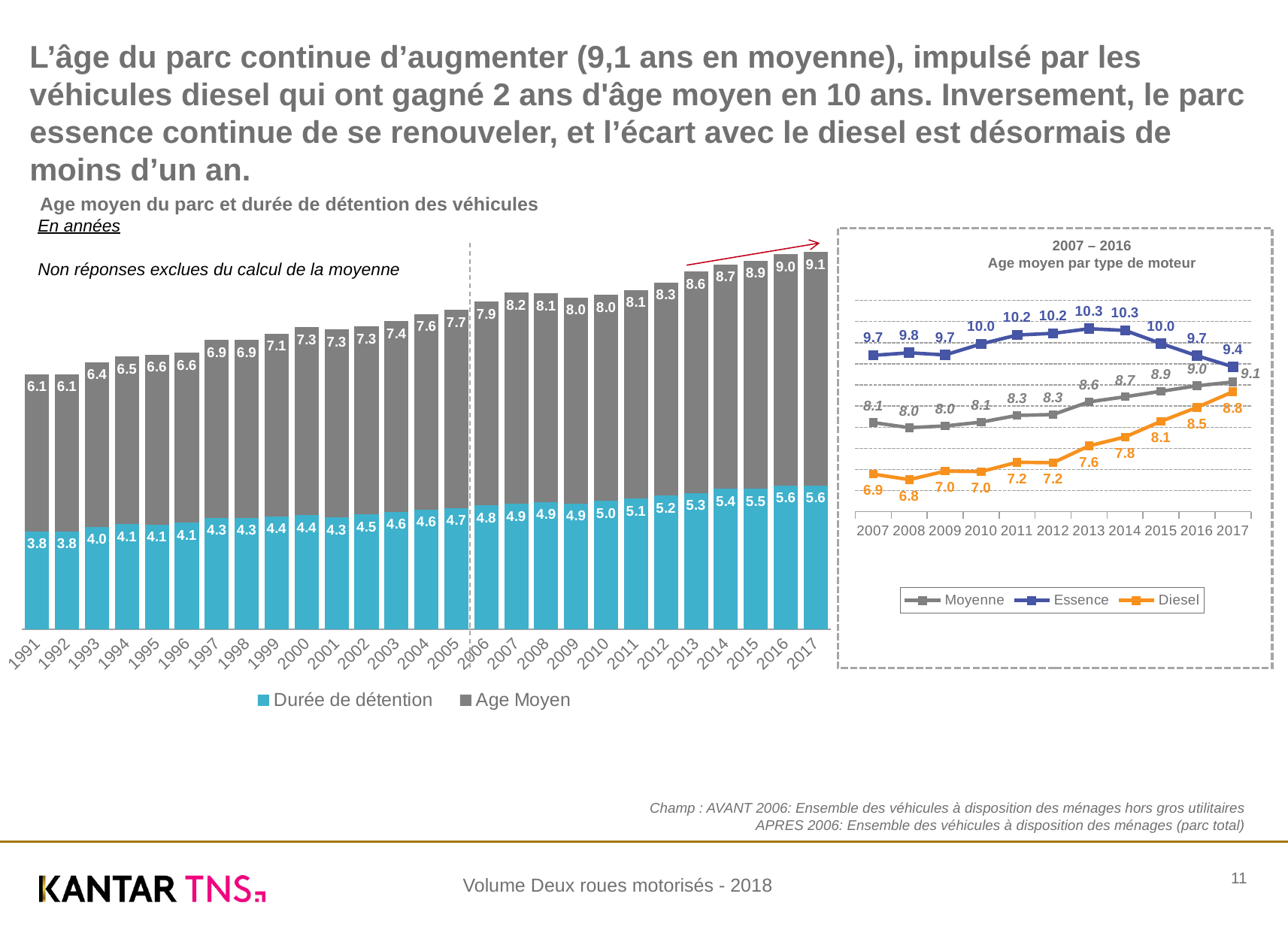

L’âge du parc continue d’augmenter (9,1 ans en moyenne), impulsé par les véhicules diesel qui ont gagné 2 ans d'âge moyen en 10 ans. Inversement, le parc essence continue de se renouveler, et l’écart avec le diesel est désormais de moins d’un an.
# Age moyen du parc et durée de détention des véhicules
En années

### Chart

| Category | Durée de détention | Age Moyen |
|---|---|---|
| 1991 | 3.8 | 6.1 |
| 1992 | 3.8 | 6.1 |
| 1993 | 3.97 | 6.4 |
| 1994 | 4.08 | 6.5 |
| 1995 | 4.06 | 6.6 |
| 1996 | 4.14 | 6.6 |
| 1997 | 4.32 | 6.9 |
| 1998 | 4.32 | 6.9 |
| 1999 | 4.38 | 7.1 |
| 2000 | 4.43 | 7.3 |
| 2001 | 4.33 | 7.3 |
| 2002 | 4.46 | 7.3 |
| 2003 | 4.55 | 7.4 |
| 2004 | 4.64 | 7.6 |
| 2005 | 4.7 | 7.7 |
| 2006 | 4.81 | 7.9 |
| 2007 | 4.86 | 8.2 |
| 2008 | 4.94 | 8.1 |
| 2009 | 4.87 | 8.0 |
| 2010 | 4.97 | 8.0 |
| 2011 | 5.07 | 8.1 |
| 2012 | 5.18 | 8.28 |
| 2013 | 5.28 | 8.6 |
| 2014 | 5.44 | 8.72 |
| 2015 | 5.45 | 8.85 |
| 2016 | 5.58 | 8.98 |
| 2017 | 5.57 | 9.07 |
2007 – 2016
Age moyen par type de moteur
Non réponses exclues du calcul de la moyenne

### Chart

| Category | Moyenne | Essence | Diesel |
|---|---|---|---|
| 2007 | 8.11 | 9.7 | 6.89 |
| 2008 | 7.99 | 9.76 | 6.76 |
| 2009 | 8.03 | 9.71 | 6.96 |
| 2010 | 8.12 | 9.97 | 6.95 |
| 2011 | 8.28 | 10.18 | 7.17 |
| 2012 | 8.3 | 10.22 | 7.16 |
| 2013 | 8.6 | 10.33 | 7.56 |
| 2014 | 8.72 | 10.29 | 7.77 |
| 2015 | 8.85 | 9.98 | 8.14 |
| 2016 | 8.98 | 9.69 | 8.47 |
| 2017 | 9.07 | 9.43 | 8.84 |
Champ : AVANT 2006: Ensemble des véhicules à disposition des ménages hors gros utilitaires
               APRES 2006: Ensemble des véhicules à disposition des ménages (parc total)
11